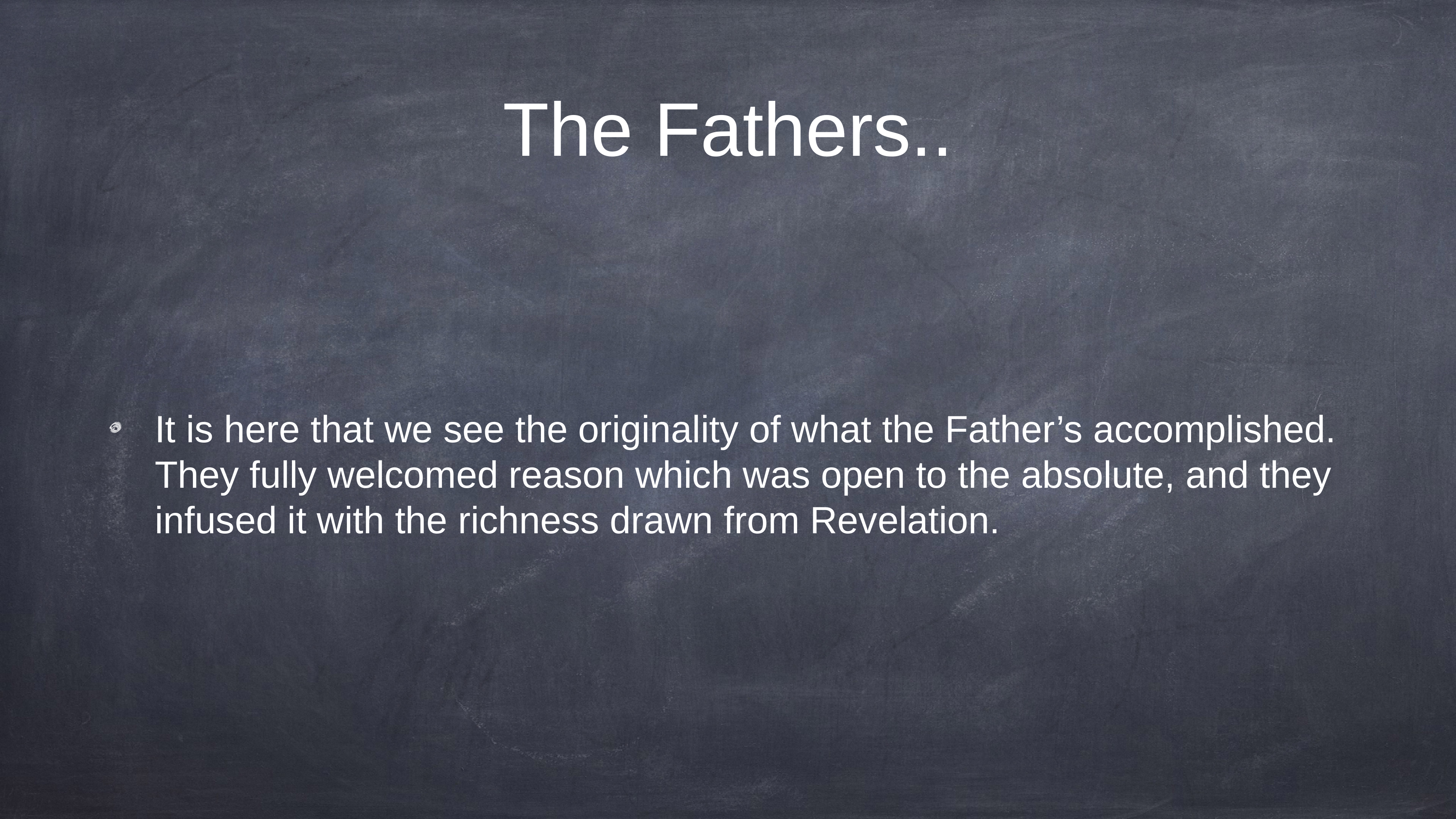

# The Fathers..
It is here that we see the originality of what the Father’s accomplished. They fully welcomed reason which was open to the absolute, and they infused it with the richness drawn from Revelation.